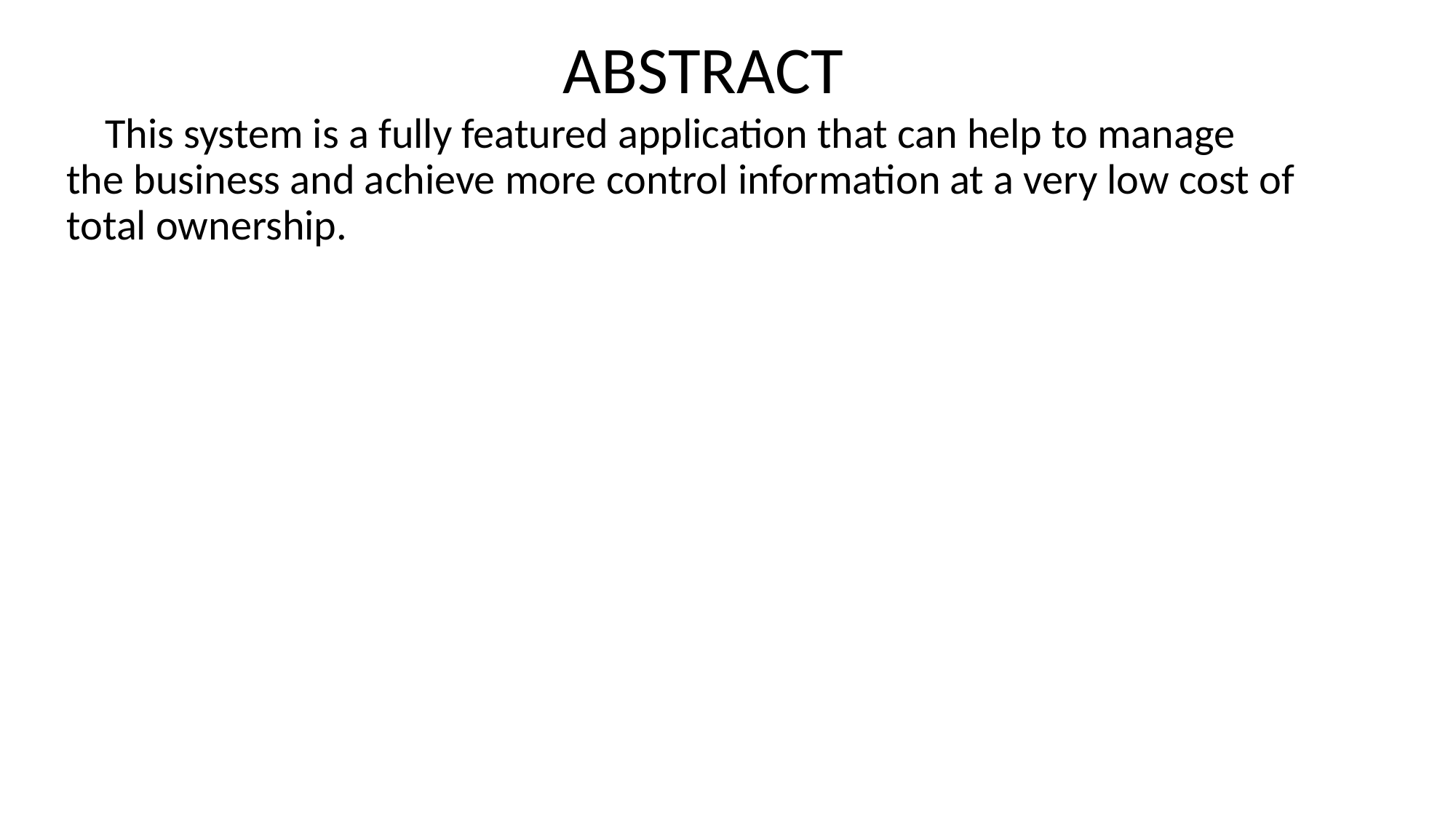

# ABSTRACT
    This system is a fully featured application that can help to manage the business and achieve more control information at a very low cost of total ownership.